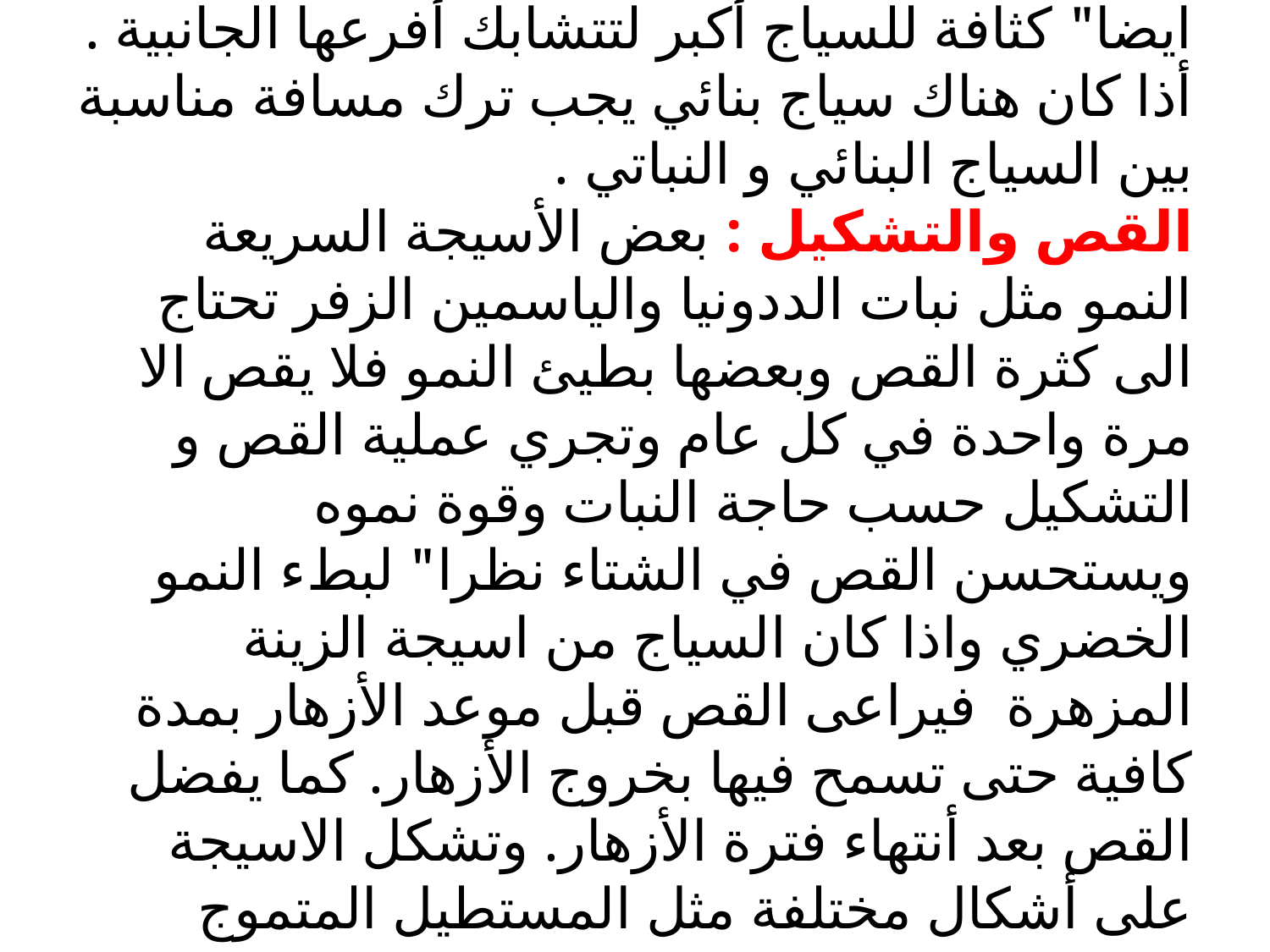

# يزرع السياج بصفين بصورة متبادلة والغرض منها أعطاء مساحة أكبر لكل شجيرة أو شجرة وتعطي ايضا" كثافة للسياج أكبر لتتشابك أفرعها الجانبية . أذا كان هناك سياج بنائي يجب ترك مسافة مناسبة بين السياج البنائي و النباتي . القص والتشكيل : بعض الأسيجة السريعة النمو مثل نبات الددونيا والياسمين الزفر تحتاج الى كثرة القص وبعضها بطيئ النمو فلا يقص الا مرة واحدة في كل عام وتجري عملية القص و التشكيل حسب حاجة النبات وقوة نموه ويستحسن القص في الشتاء نظرا" لبطء النمو الخضري واذا كان السياج من اسيجة الزينة المزهرة  فيراعى القص قبل موعد الأزهار بمدة كافية حتى تسمح فيها بخروج الأزهار. كما يفضل القص بعد أنتهاء فترة الأزهار. وتشكل الاسيجة على أشكال مختلفة مثل المستطيل المتموج ويستحسن ان تكون القاعدة اكبر سمكا" من القمة .